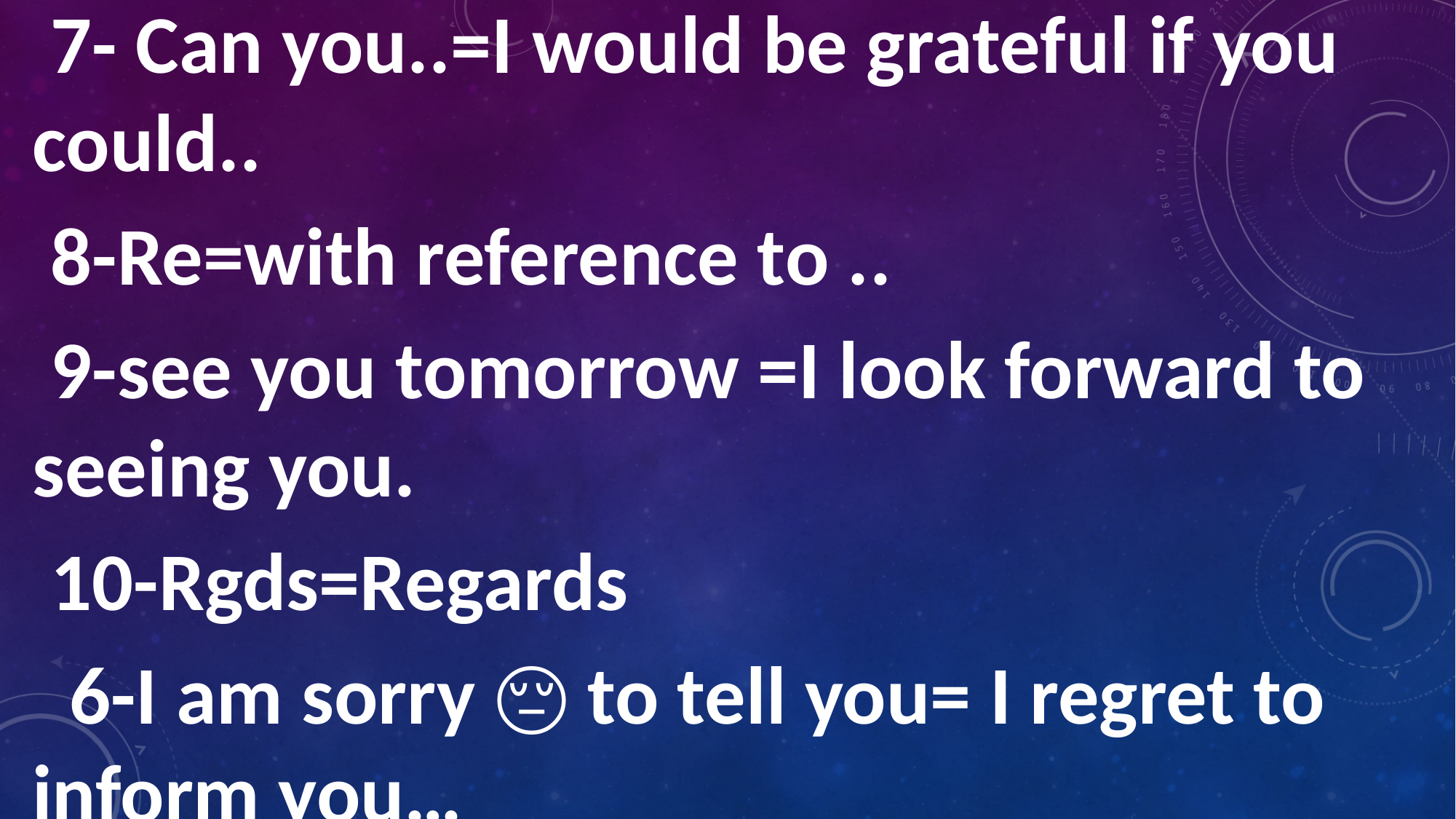

7- Can you..=I would be grateful if you could..
 8-Re=with reference to ..
 9-see you tomorrow =I look forward to seeing you.
 10-Rgds=Regards
  6-I am sorry 😔 to tell you= I regret to inform you…